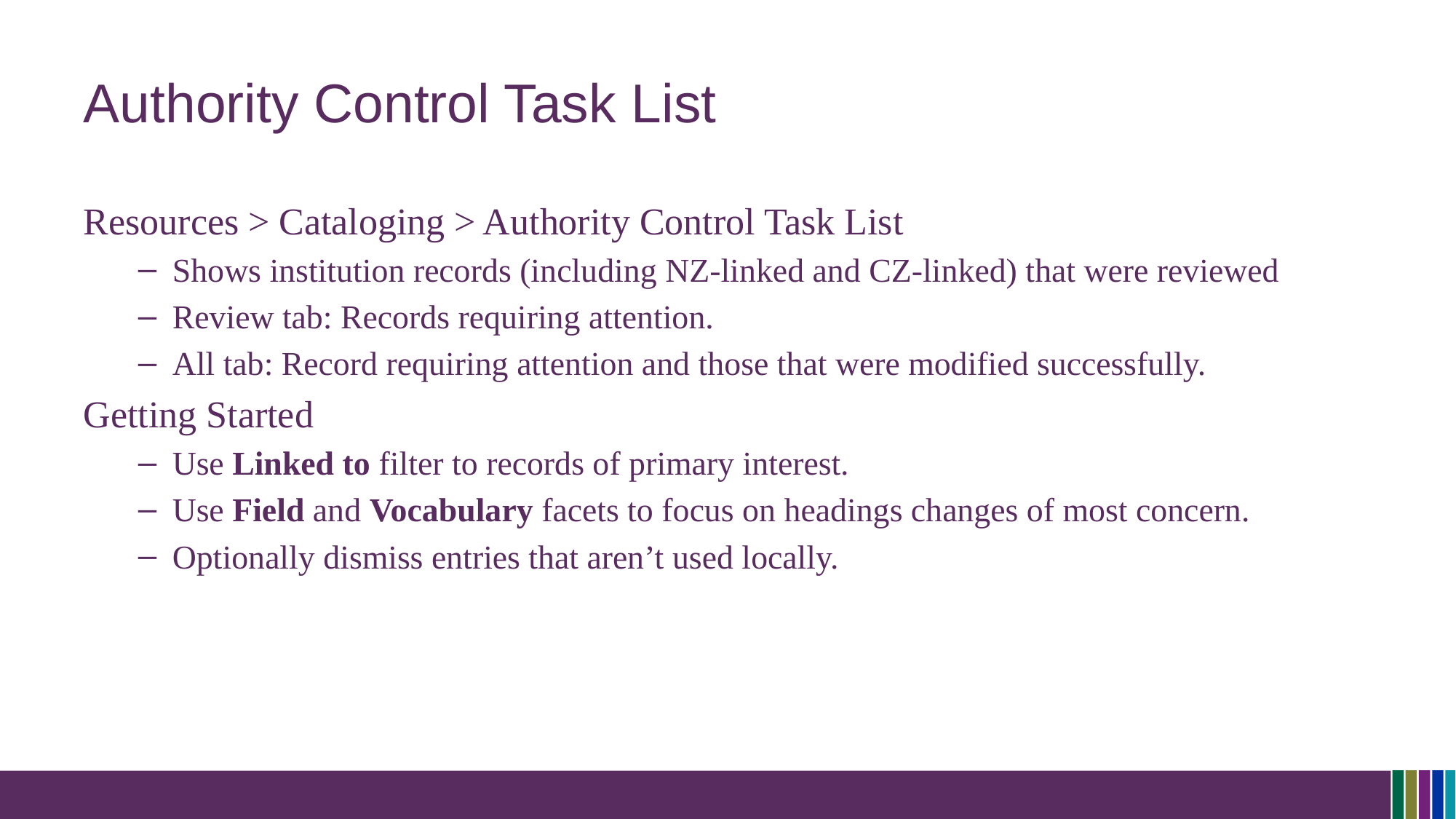

# Authority Control Task List
Resources > Cataloging > Authority Control Task List
Shows institution records (including NZ-linked and CZ-linked) that were reviewed
Review tab: Records requiring attention.
All tab: Record requiring attention and those that were modified successfully.
Getting Started
Use Linked to filter to records of primary interest.
Use Field and Vocabulary facets to focus on headings changes of most concern.
Optionally dismiss entries that aren’t used locally.